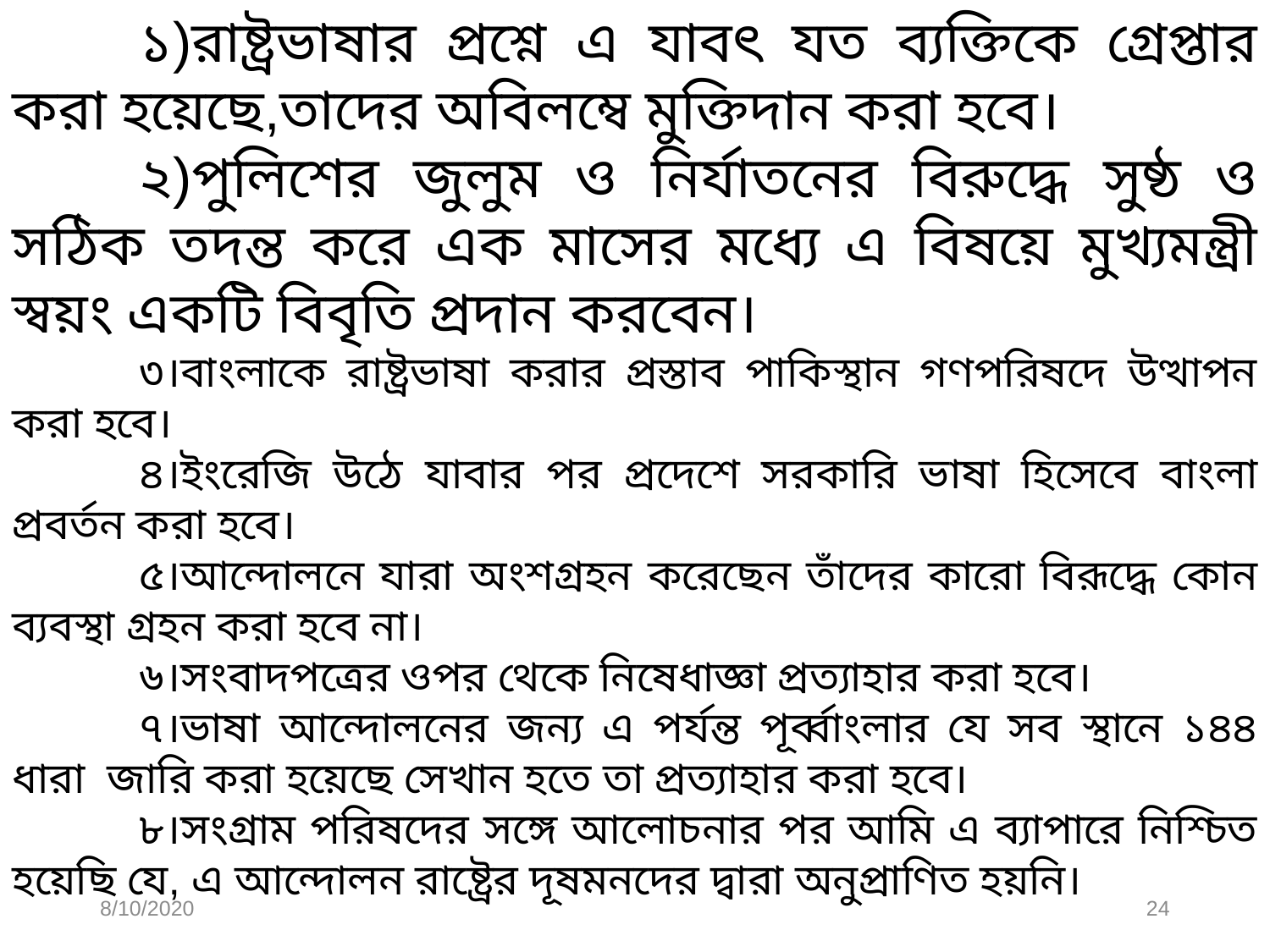

১)রাষ্ট্রভাষার প্রশ্নে এ যাবৎ যত ব্যক্তিকে গ্রেপ্তার করা হয়েছে,তাদের অবিলম্বে মুক্তিদান করা হবে।
	২)পুলিশের জুলুম ও নির্যাতনের বিরুদ্ধে সুষ্ঠ ও সঠিক তদন্ত করে এক মাসের মধ্যে এ বিষয়ে মুখ্যমন্ত্রী স্বয়ং একটি বিবৃতি প্রদান করবেন।
	৩।বাংলাকে রাষ্ট্রভাষা করার প্রস্তাব পাকিস্থান গণপরিষদে উত্থাপন করা হবে।
	৪।ইংরেজি উঠে যাবার পর প্রদেশে সরকারি ভাষা হিসেবে বাংলা প্রবর্তন করা হবে।
	৫।আন্দোলনে যারা অংশগ্রহন করেছেন তাঁদের কারো বিরূদ্ধে কোন ব্যবস্থা গ্রহন করা হবে না।
	৬।সংবাদপত্রের ওপর থেকে নিষেধাজ্ঞা প্রত্যাহার করা হবে।
	৭।ভাষা আন্দোলনের জন্য এ পর্যন্ত পূর্ব্বাংলার যে সব স্থানে ১৪৪ ধারা  জারি করা হয়েছে সেখান হতে তা প্রত্যাহার করা হবে।
	৮।সংগ্রাম পরিষদের সঙ্গে আলোচনার পর আমি এ ব্যাপারে নিশ্চিত হয়েছি যে, এ আন্দোলন রাষ্ট্রের দূষমনদের দ্বারা অনুপ্রাণিত হয়নি।
8/10/2020
24